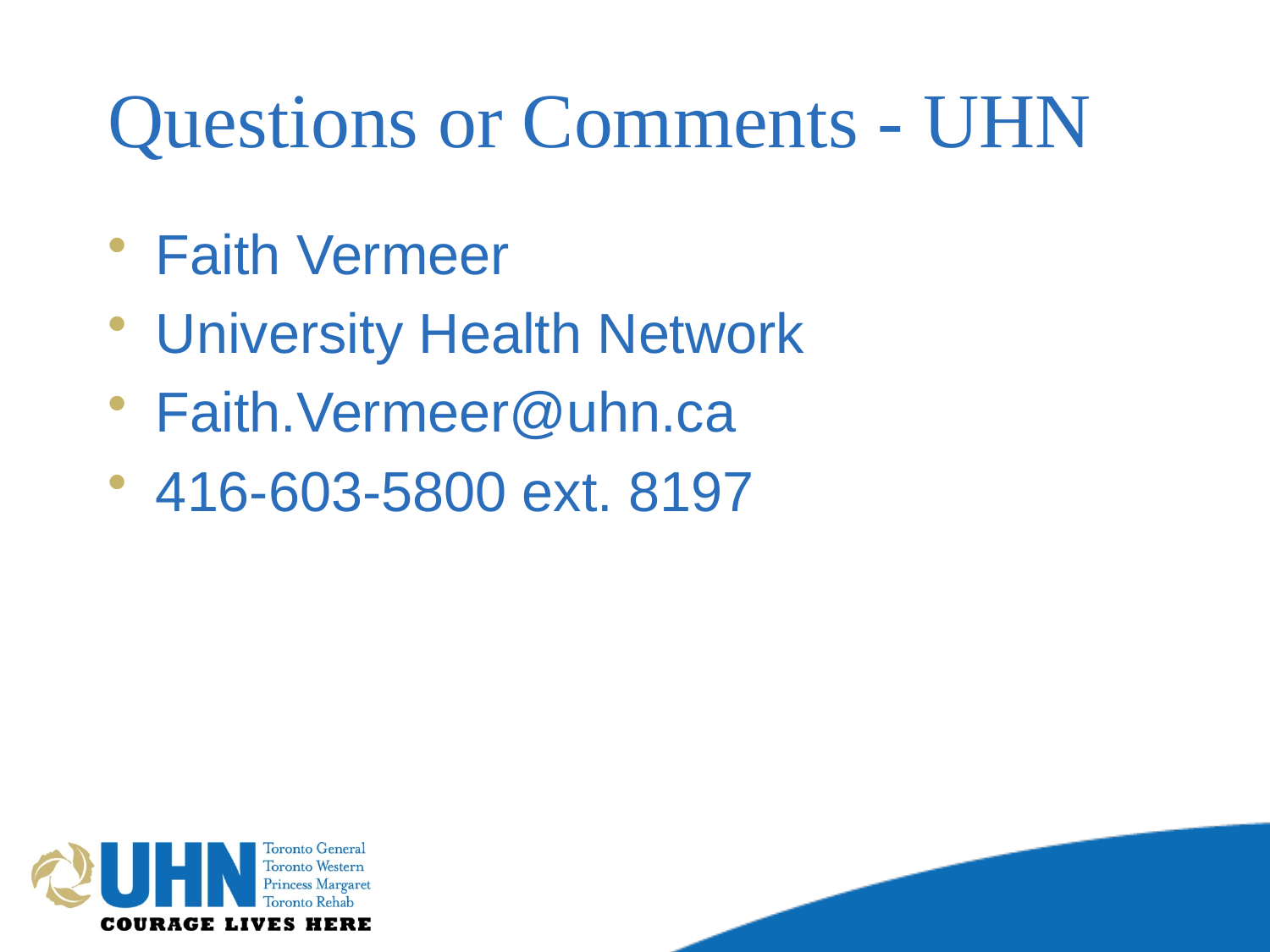

# Questions or Comments - UHN
Faith Vermeer
University Health Network
Faith.Vermeer@uhn.ca
416-603-5800 ext. 8197
44